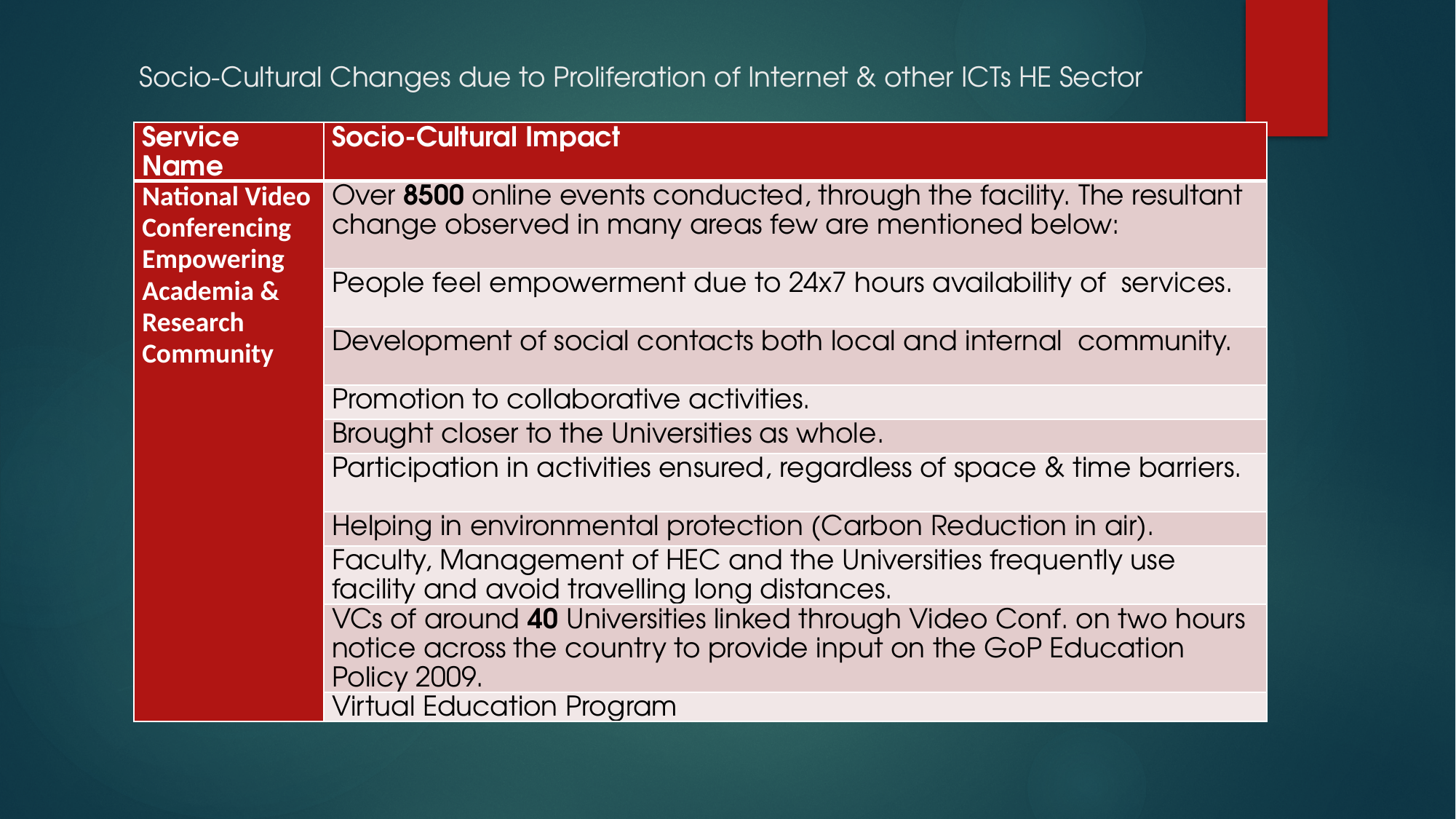

# Socio-Cultural Changes due to Proliferation of Internet & other ICTs HE Sector
| Service Name | Socio-Cultural Impact |
| --- | --- |
| National Video Conferencing Empowering Academia & Research Community | Over 8500 online events conducted, through the facility. The resultant change observed in many areas few are mentioned below: |
|  | People feel empowerment due to 24x7 hours availability of services. |
|  | Development of social contacts both local and internal community. |
|  | Promotion to collaborative activities. |
|  | Brought closer to the Universities as whole. |
|  | Participation in activities ensured, regardless of space & time barriers. |
|  | Helping in environmental protection (Carbon Reduction in air). |
|  | Faculty, Management of HEC and the Universities frequently use facility and avoid travelling long distances. |
|  | VCs of around 40 Universities linked through Video Conf. on two hours notice across the country to provide input on the GoP Education Policy 2009. |
|  | Virtual Education Program |